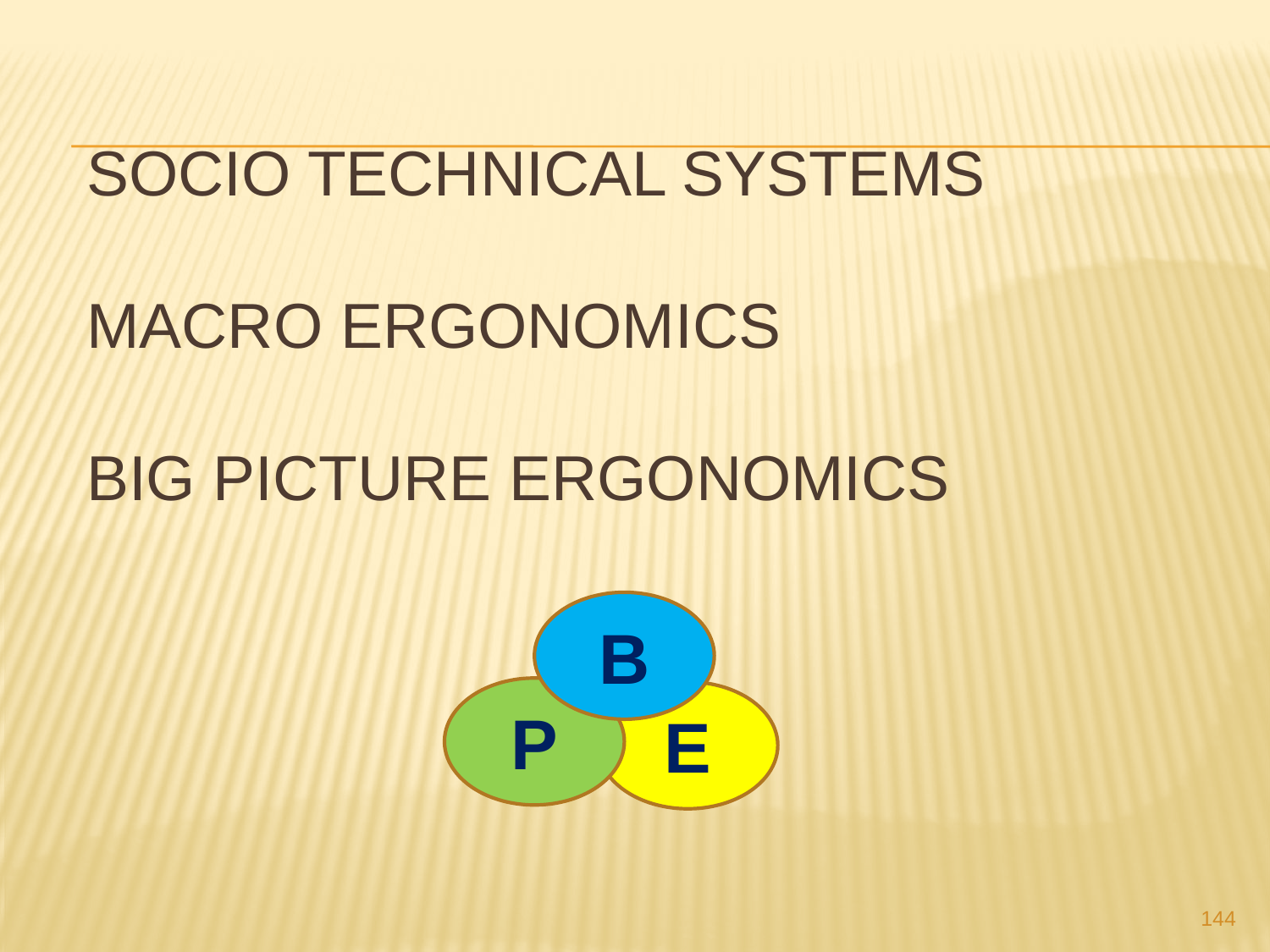

# Socio Technical Systems Macro Ergonomics Big Picture Ergonomics
B
P
E
144